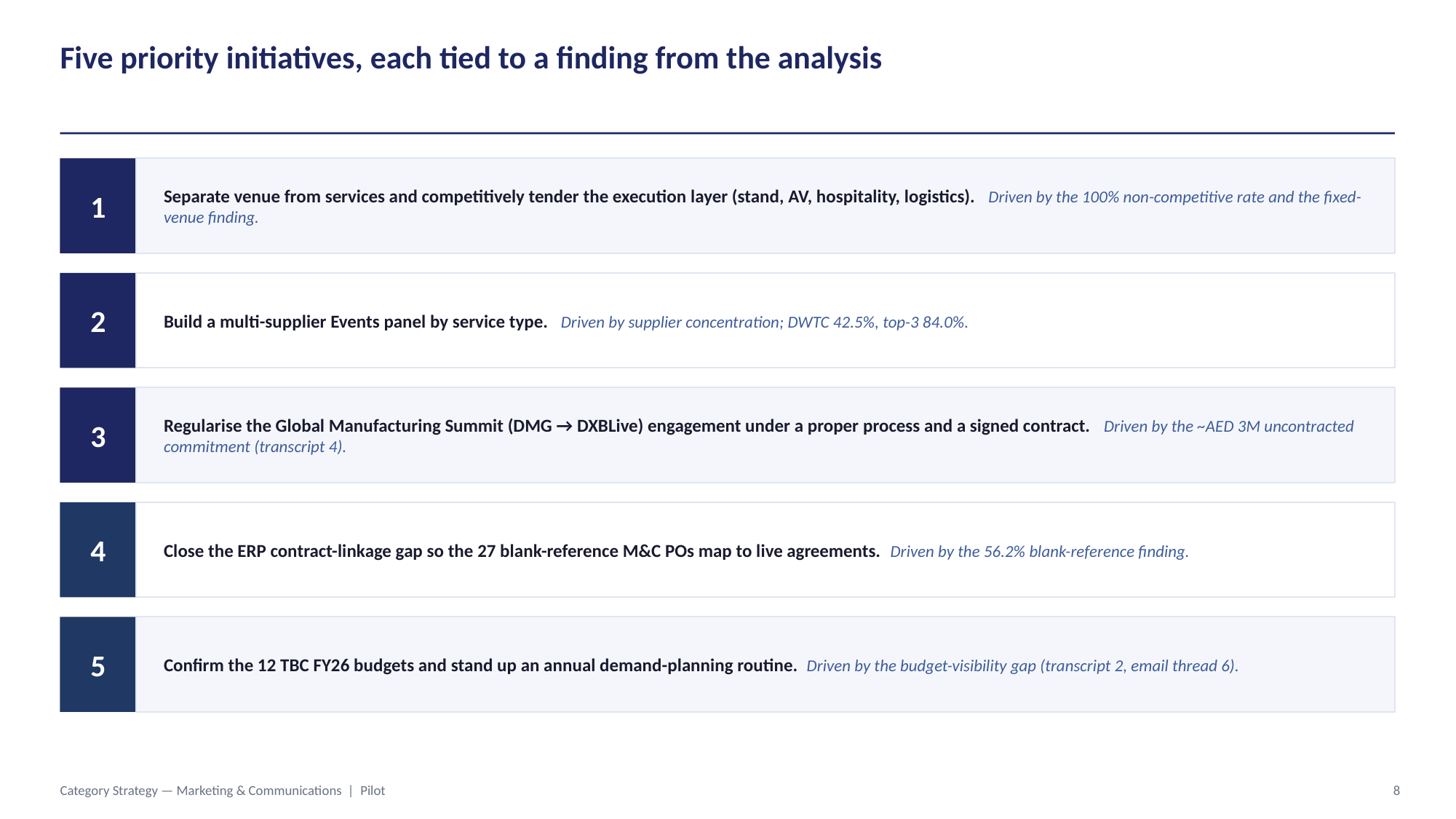

Five priority initiatives, each tied to a finding from the analysis

1

Separate venue from services and competitively tender the execution layer (stand, AV, hospitality, logistics).   Driven by the 100% non-competitive rate and the fixed-venue finding.

2

Build a multi-supplier Events panel by service type.   Driven by supplier concentration; DWTC 42.5%, top-3 84.0%.

3

Regularise the Global Manufacturing Summit (DMG → DXBLive) engagement under a proper process and a signed contract.   Driven by the ~AED 3M uncontracted commitment (transcript 4).

4

Close the ERP contract-linkage gap so the 27 blank-reference M&C POs map to live agreements.  Driven by the 56.2% blank-reference finding.

5

Confirm the 12 TBC FY26 budgets and stand up an annual demand-planning routine.  Driven by the budget-visibility gap (transcript 2, email thread 6).
Category Strategy — Marketing & Communications  |  Pilot
8